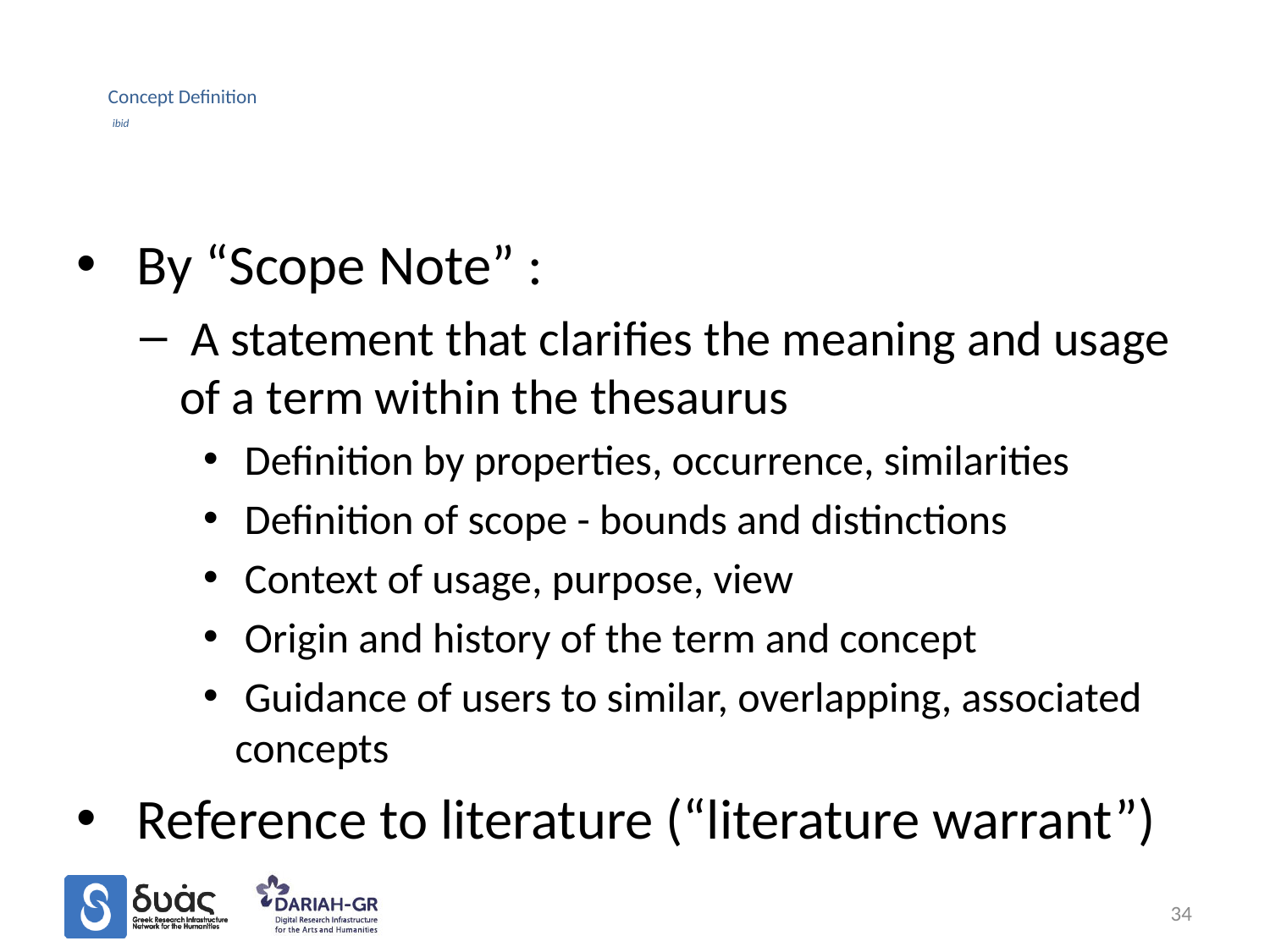

# Concept Definition ibid
 By “Scope Note” :
 A statement that clarifies the meaning and usage of a term within the thesaurus
 Definition by properties, occurrence, similarities
 Definition of scope - bounds and distinctions
 Context of usage, purpose, view
 Origin and history of the term and concept
 Guidance of users to similar, overlapping, associated concepts
 Reference to literature (“literature warrant”)
34